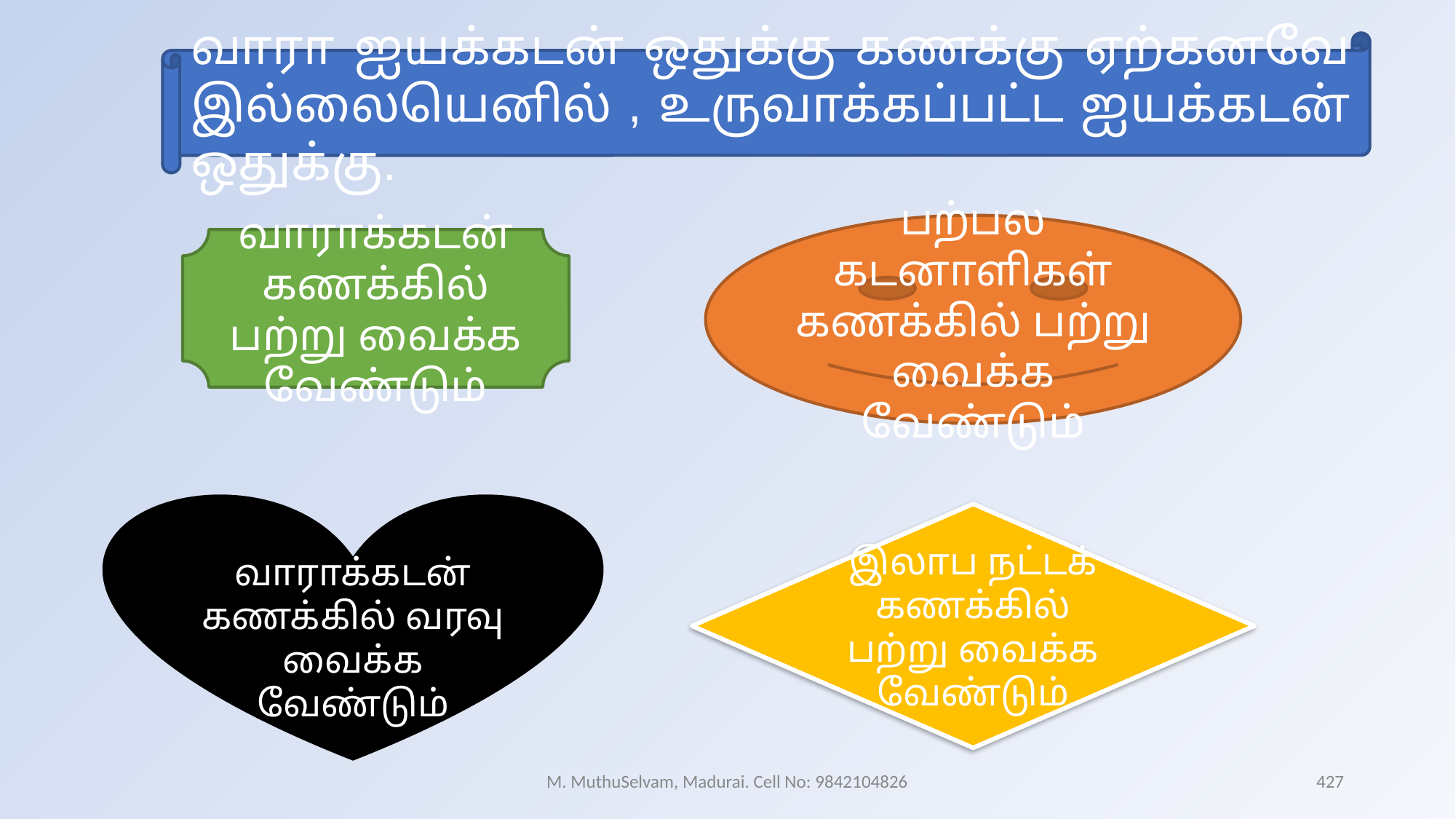

வாரா ஐயக்கடன் ஒதுக்கு கணக்கு ஏற்கனவே இல்லையெனில் , உருவாக்கப்பட்ட ஐயக்கடன் ஒதுக்கு.
பற்பல கடனாளிகள் கணக்கில் பற்று வைக்க வேண்டும்
வாராக்கடன் கணக்கில் பற்று வைக்க வேண்டும்

வாராக்கடன் கணக்கில் வரவு வைக்க வேண்டும்
இலாப நட்டக் கணக்கில் பற்று வைக்க வேண்டும்
M. MuthuSelvam, Madurai. Cell No: 9842104826
427